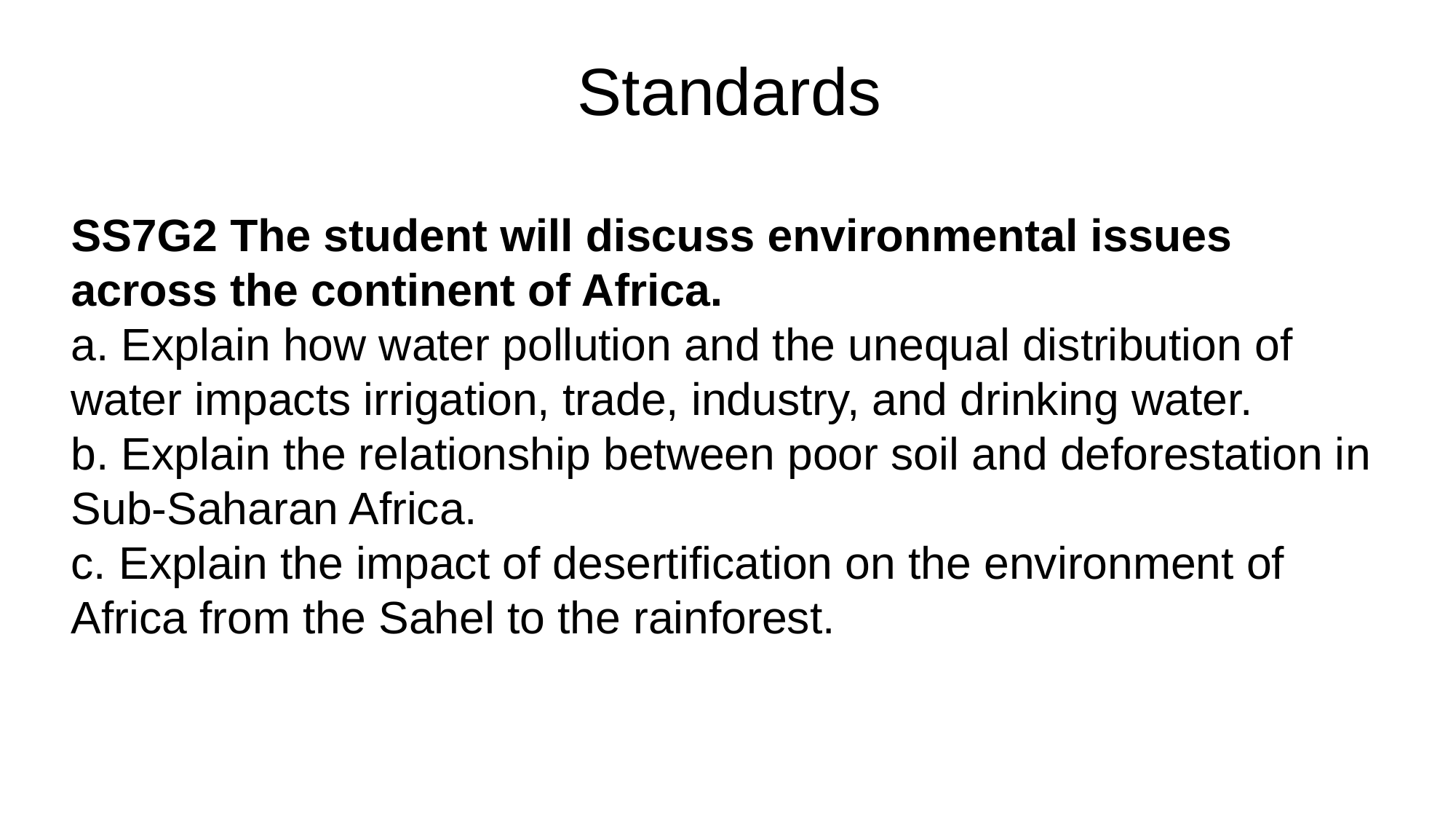

Standards

SS7G2 The student will discuss environmental issues across the continent of Africa.
a. Explain how water pollution and the unequal distribution of water impacts irrigation, trade, industry, and drinking water.
b. Explain the relationship between poor soil and deforestation in Sub-Saharan Africa.
c. Explain the impact of desertification on the environment of Africa from the Sahel to the rainforest.